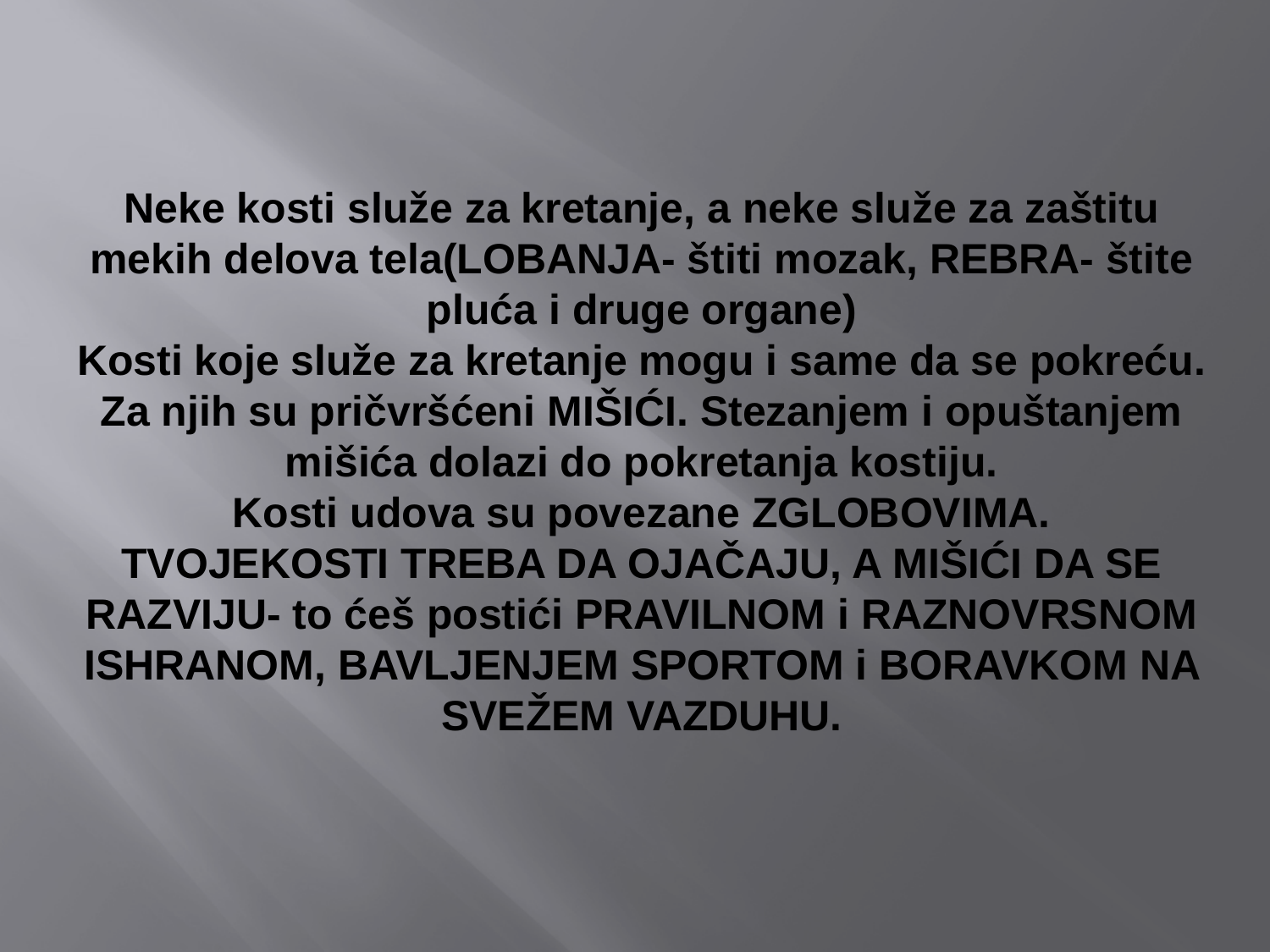

# Neke kosti služe za kretanje, a neke služe za zaštitu mekih delova tela(LOBANJA- štiti mozak, REBRA- štite pluća i druge organe) Kosti koje služe za kretanje mogu i same da se pokreću. Za njih su pričvršćeni MIŠIĆI. Stezanjem i opuštanjem mišića dolazi do pokretanja kostiju. Kosti udova su povezane ZGLOBOVIMA. TVOJEKOSTI TREBA DA OJAČAJU, A MIŠIĆI DA SE RAZVIJU- to ćeš postići PRAVILNOM i RAZNOVRSNOM ISHRANOM, BAVLJENJEM SPORTOM i BORAVKOM NA SVEŽEM VAZDUHU.